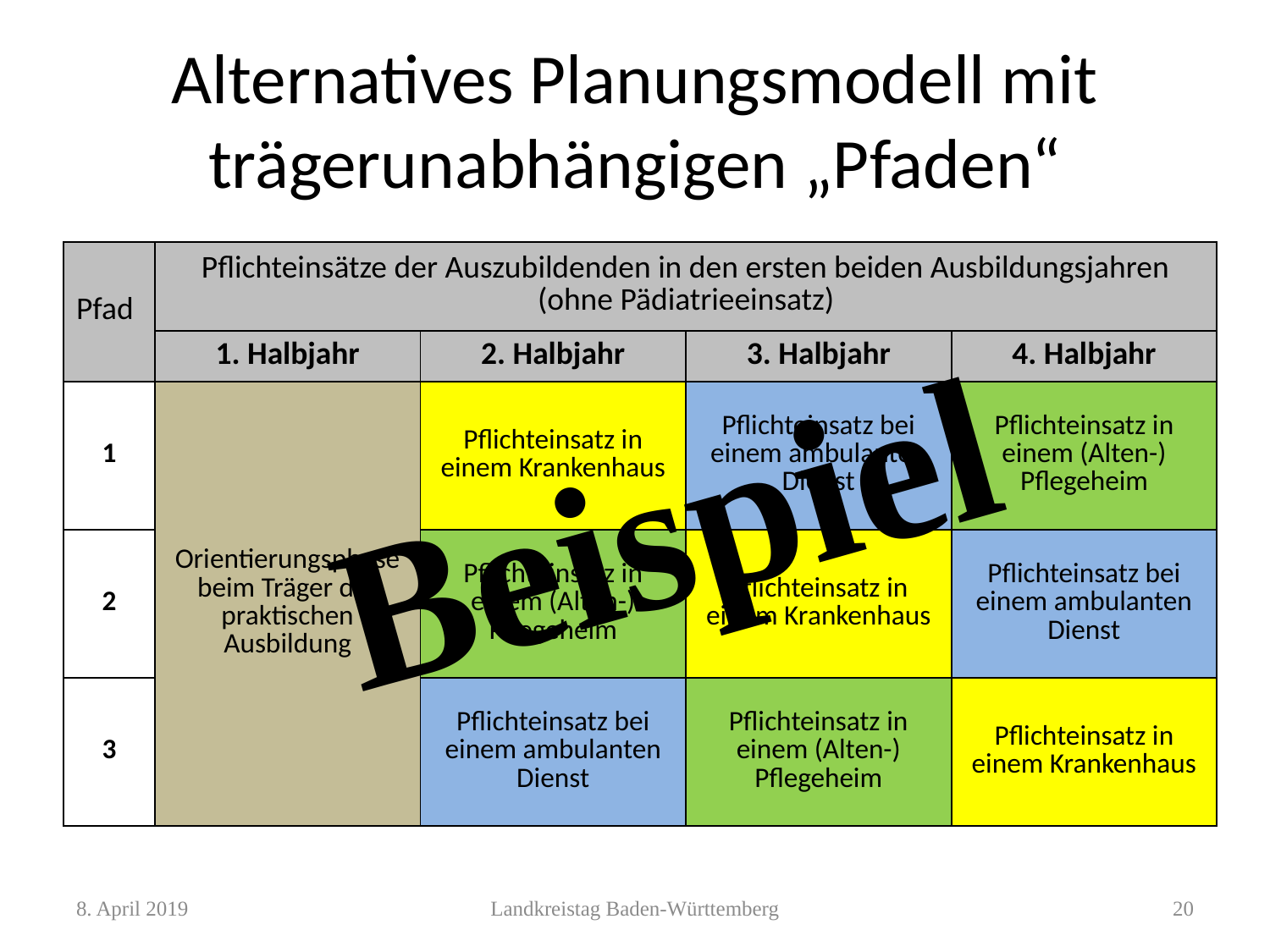

# Alternatives Planungsmodell mit trägerunabhängigen „Pfaden“
| Pfad | Pflichteinsätze der Auszubildenden in den ersten beiden Ausbildungsjahren (ohne Pädiatrieeinsatz) |  |  |  |
| --- | --- | --- | --- | --- |
|  | 1. Halbjahr | 2. Halbjahr | 3. Halbjahr | 4. Halbjahr |
| 1 | Orientierungsphase beim Träger der praktischen Ausbildung | Pflichteinsatz in einem Krankenhaus | Pflichteinsatz bei einem ambulanten Dienst | Pflichteinsatz in einem (Alten-) Pflegeheim |
| 2 |  | Pflichteinsatz in einem (Alten-) Pflegeheim | Pflichteinsatz in einem Krankenhaus | Pflichteinsatz bei einem ambulanten Dienst |
| 3 |  | Pflichteinsatz bei einem ambulanten Dienst | Pflichteinsatz in einem (Alten-) Pflegeheim | Pflichteinsatz in einem Krankenhaus |
Beispiel
8. April 2019
Landkreistag Baden-Württemberg
20